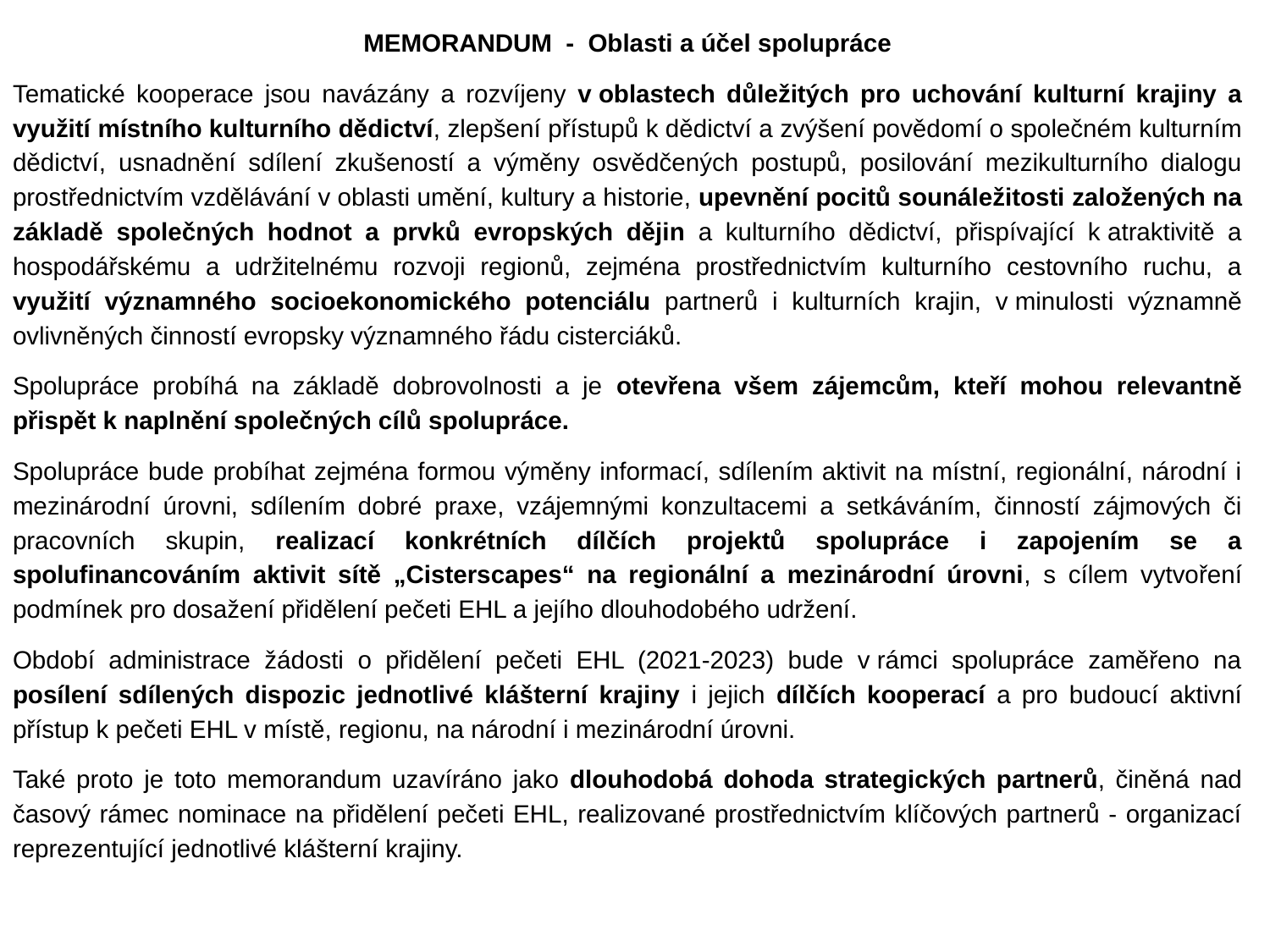

MEMORANDUM  -  Oblasti a účel spolupráce
Tematické kooperace jsou navázány a rozvíjeny v oblastech důležitých pro uchování kulturní krajiny a využití místního kulturního dědictví, zlepšení přístupů k dědictví a zvýšení povědomí o společném kulturním dědictví, usnadnění sdílení zkušeností a výměny osvědčených postupů, posilování mezikulturního dialogu prostřednictvím vzdělávání v oblasti umění, kultury a historie, upevnění pocitů sounáležitosti založených na základě společných hodnot a prvků evropských dějin a kulturního dědictví, přispívající k atraktivitě a hospodářskému a udržitelnému rozvoji regionů, zejména prostřednictvím kulturního cestovního ruchu, a využití významného socioekonomického potenciálu partnerů i kulturních krajin, v minulosti významně ovlivněných činností evropsky významného řádu cisterciáků.
Spolupráce probíhá na základě dobrovolnosti a je otevřena všem zájemcům, kteří mohou relevantně přispět k naplnění společných cílů spolupráce.
Spolupráce bude probíhat zejména formou výměny informací, sdílením aktivit na místní, regionální, národní i mezinárodní úrovni, sdílením dobré praxe, vzájemnými konzultacemi a setkáváním, činností zájmových či pracovních skupin, realizací konkrétních dílčích projektů spolupráce i zapojením se a spolufinancováním aktivit sítě „Cisterscapes“ na regionální a mezinárodní úrovni, s cílem vytvoření podmínek pro dosažení přidělení pečeti EHL a jejího dlouhodobého udržení.
Období administrace žádosti o přidělení pečeti EHL (2021-2023) bude v rámci spolupráce zaměřeno na posílení sdílených dispozic jednotlivé klášterní krajiny i jejich dílčích kooperací a pro budoucí aktivní přístup k pečeti EHL v místě, regionu, na národní i mezinárodní úrovni.
Také proto je toto memorandum uzavíráno jako dlouhodobá dohoda strategických partnerů, činěná nad časový rámec nominace na přidělení pečeti EHL, realizované prostřednictvím klíčových partnerů - organizací reprezentující jednotlivé klášterní krajiny.